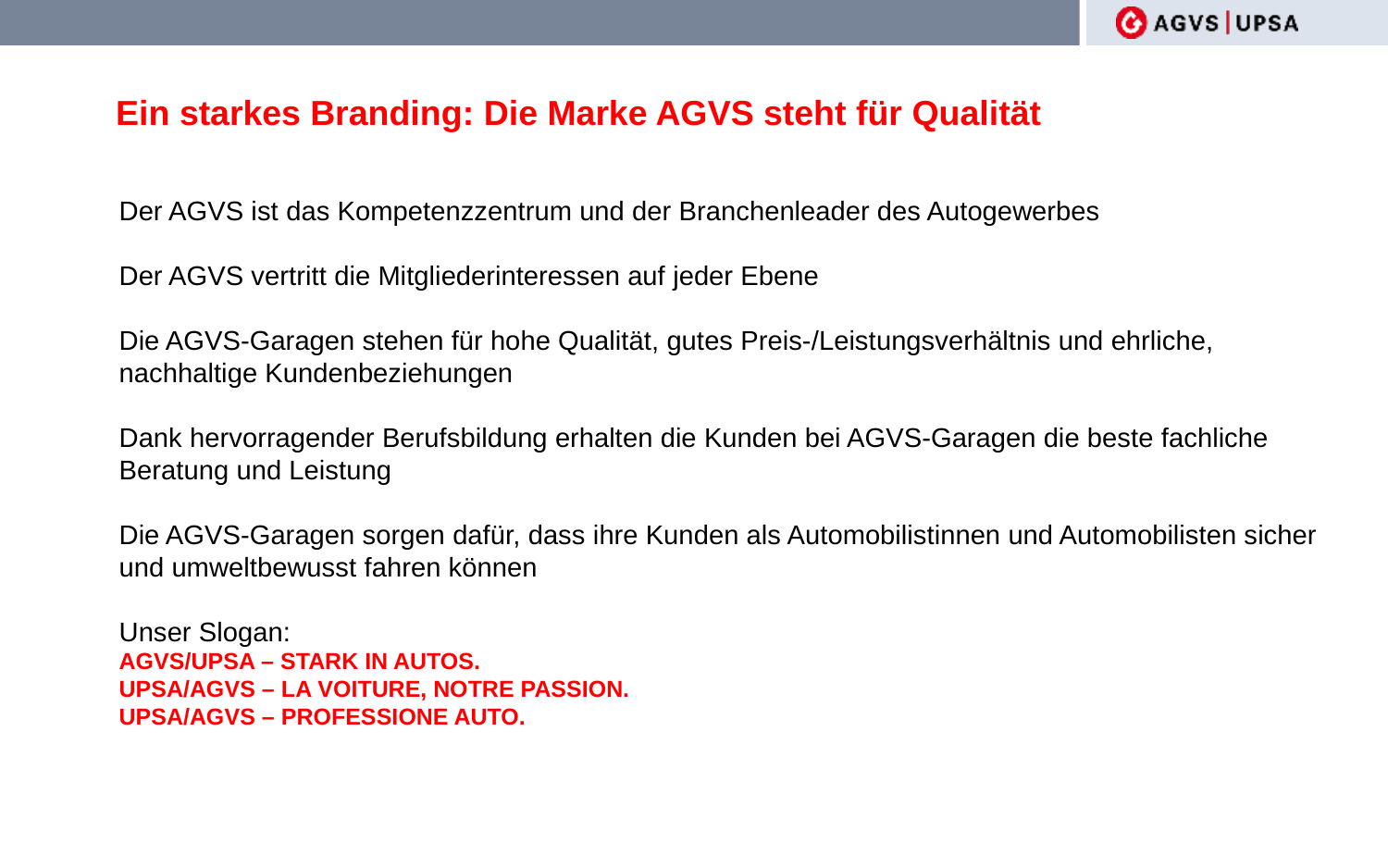

# Ein starkes Branding: Die Marke AGVS steht für Qualität
Der AGVS ist das Kompetenzzentrum und der Branchenleader des Autogewerbes

Der AGVS vertritt die Mitgliederinteressen auf jeder Ebene

Die AGVS-Garagen stehen für hohe Qualität, gutes Preis-/Leistungsverhältnis und ehrliche, nachhaltige Kundenbeziehungen

Dank hervorragender Berufsbildung erhalten die Kunden bei AGVS-Garagen die beste fachliche Beratung und Leistung

Die AGVS-Garagen sorgen dafür, dass ihre Kunden als Automobilistinnen und Automobilisten sicher und umweltbewusst fahren können

Unser Slogan:
AGVS/UPSA – STARK IN AUTOS.
UPSA/AGVS – LA VOITURE, NOTRE PASSION.
UPSA/AGVS – PROFESSIONE AUTO.